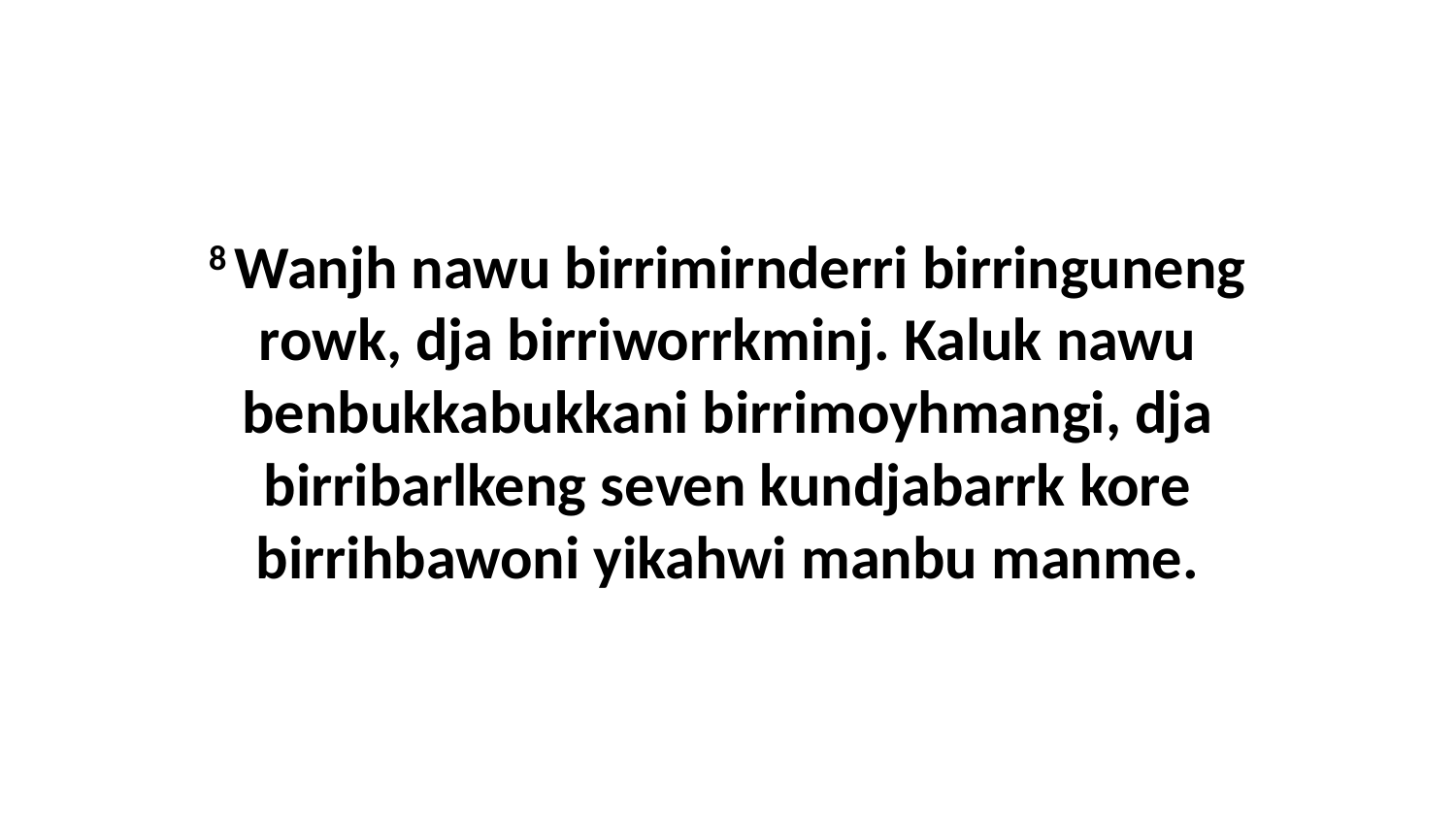

8 Wanjh nawu birrimirnderri birringuneng rowk, dja birriworrkminj. Kaluk nawu benbukkabukkani birrimoyhmangi, dja birribarlkeng seven kundjabarrk kore birrihbawoni yikahwi manbu manme.